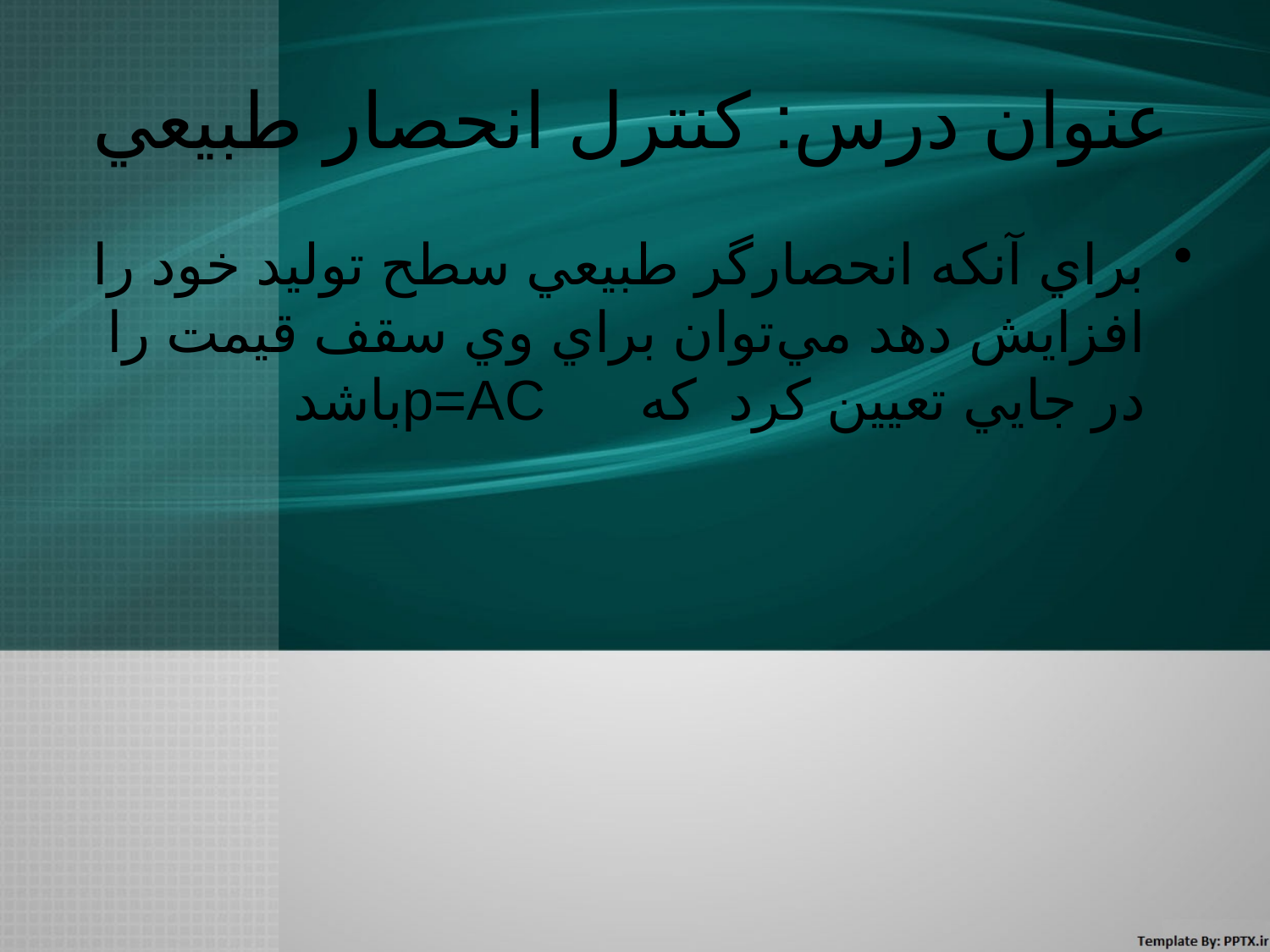

# عنوان درس: كنترل انحصار طبيعي
براي آنكه انحصارگر طبيعي سطح توليد خود را افزايش دهد مي‌توان براي وي سقف قيمت را در جايي تعيين كرد  كه      p=ACباشد